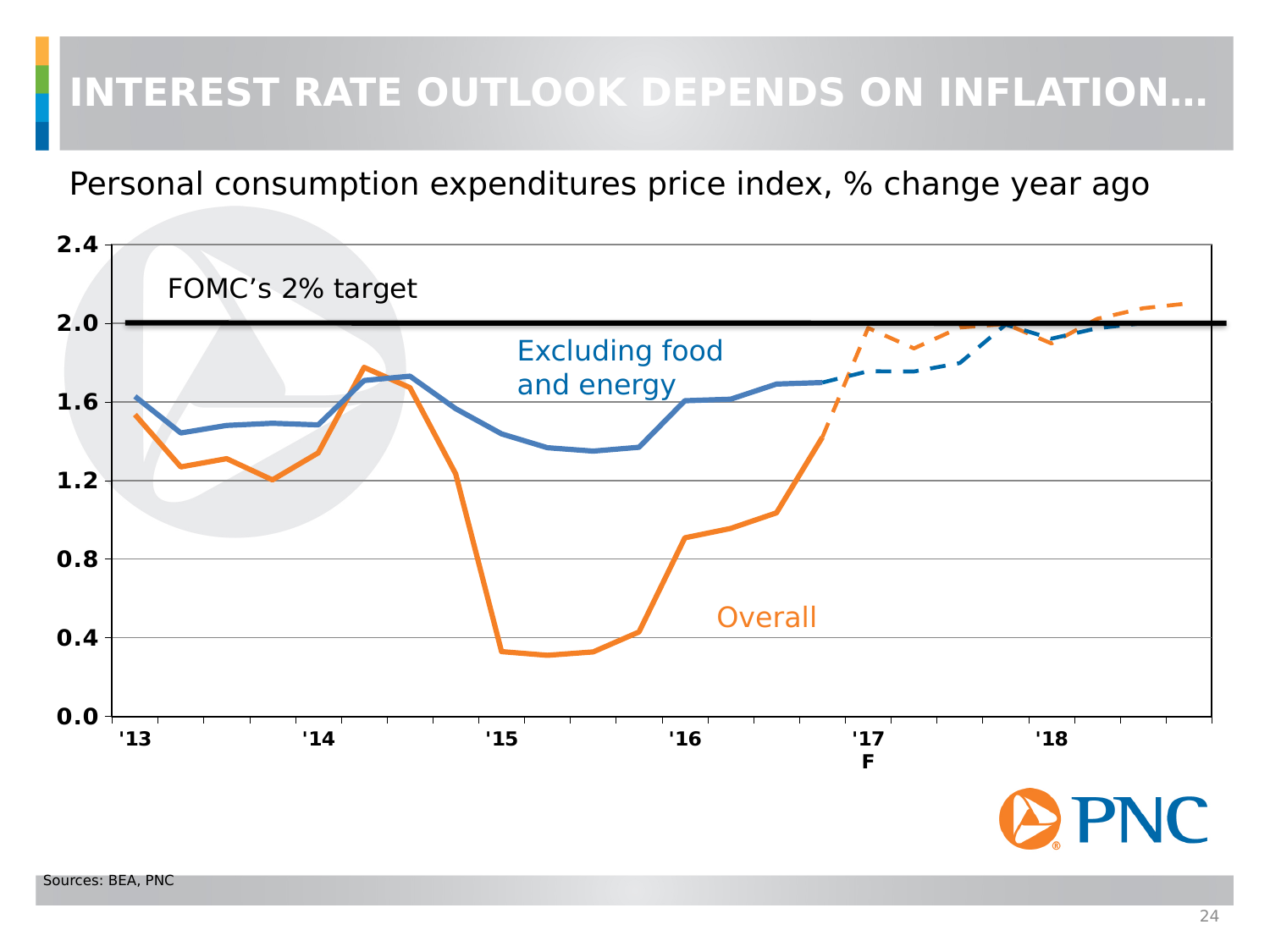

INTEREST RATE OUTLOOK DEPENDS ON INFLATION…
Personal consumption expenditures price index, % change year ago

### Chart

| Category |  |  |  |  |
|---|---|---|---|---|
| '13 | 1.53557591201463 | 1.628226433943958 | None | None |
|  | 1.269301600793304 | 1.441834227308791 | None | None |
|  | 1.311280969952566 | 1.48028824157389 | None | None |
|  | 1.203138459233744 | 1.491035752588665 | None | None |
| '14 | 1.340685176892076 | 1.483042837158299 | None | None |
|  | 1.77563905286815 | 1.708813632807727 | None | None |
|  | 1.672473867595814 | 1.731085333208093 | None | None |
|  | 1.233242975695958 | 1.565451586960198 | None | None |
| '15 | 0.329586359911982 | 1.437153634797194 | None | None |
|  | 0.310630148534363 | 1.36687980724679 | None | None |
|  | 0.328078592643366 | 1.349854119732607 | None | None |
|  | 0.42952971066148 | 1.369144077784323 | None | None |
| '16 | 0.908431899723805 | 1.605942630477086 | None | None |
|  | 0.956408944752995 | 1.613566759610552 | None | None |
|  | 1.035670042993519 | 1.690808053202164 | None | None |
|  | 1.41957558329997 | 1.698533085062914 | 1.41957558329997 | 1.698533085062914 |
| '17F | None | None | 1.976193290836514 | 1.75587626630036 |
|  | None | None | 1.872166776753304 | 1.754655870445343 |
|  | None | None | 1.978344948206367 | 1.79778904556287 |
|  | None | None | 1.996644295302019 | 1.993301478140474 |
| '18 | None | None | 1.897323219983193 | 1.921669626998224 |
Excluding food
and energy
Overall
Sources: BEA, PNC
24